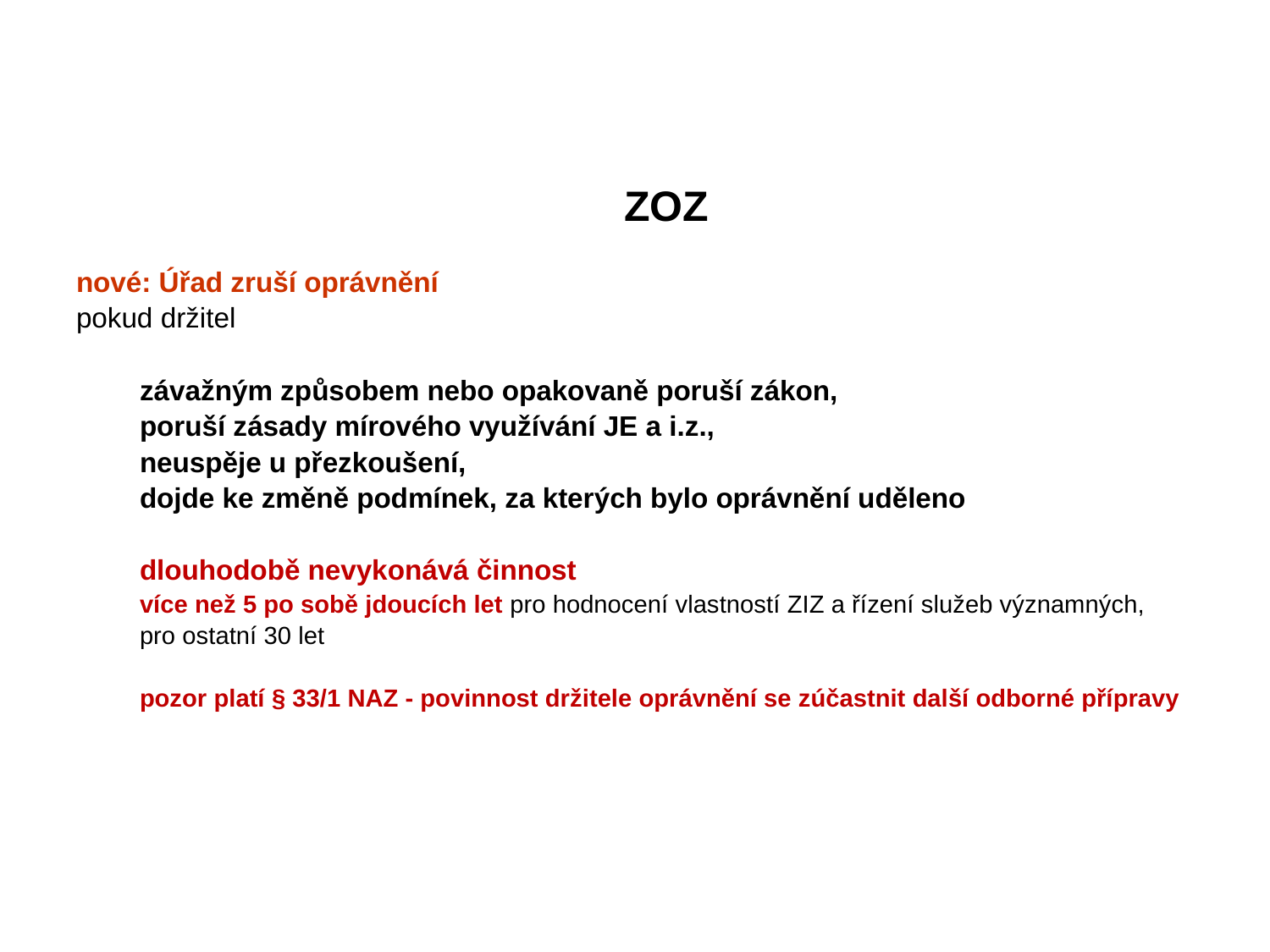

# ZOZ

nové: Úřad zruší oprávnění
pokud držitel

závažným způsobem nebo opakovaně poruší zákon,
poruší zásady mírového využívání JE a i.z.,
neuspěje u přezkoušení,
dojde ke změně podmínek, za kterých bylo oprávnění uděleno

dlouhodobě nevykonává činnost
více než 5 po sobě jdoucích let pro hodnocení vlastností ZIZ a řízení služeb významných,
pro ostatní 30 let

pozor platí § 33/1 NAZ - povinnost držitele oprávnění se zúčastnit další odborné přípravy